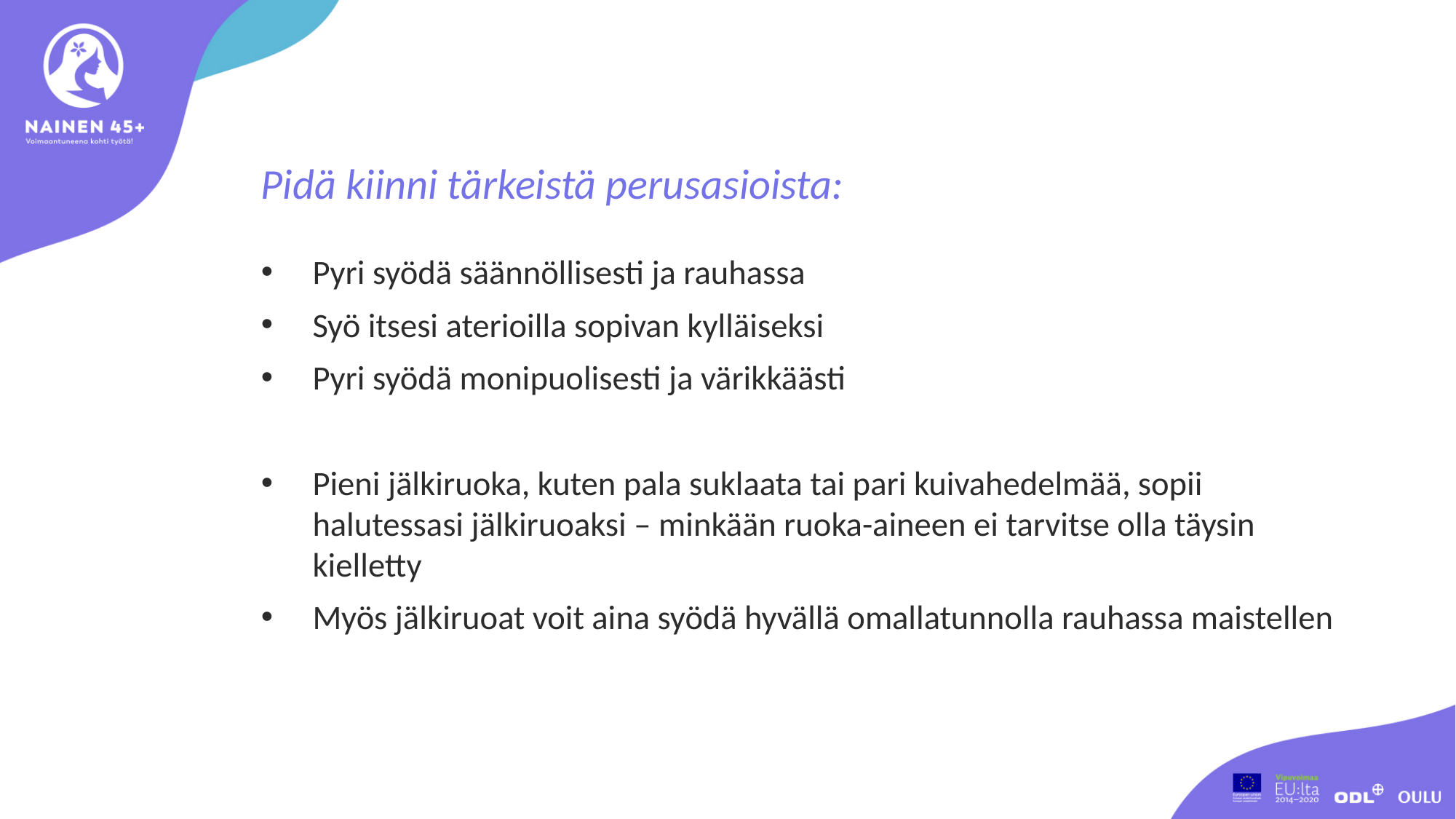

Pidä kiinni tärkeistä perusasioista:

Pyri syödä säännöllisesti ja rauhassa
Syö itsesi aterioilla sopivan kylläiseksi
Pyri syödä monipuolisesti ja värikkäästi

Pieni jälkiruoka, kuten pala suklaata tai pari kuivahedelmää, sopii halutessasi jälkiruoaksi – minkään ruoka-aineen ei tarvitse olla täysin kielletty
Myös jälkiruoat voit aina syödä hyvällä omallatunnolla rauhassa maistellen